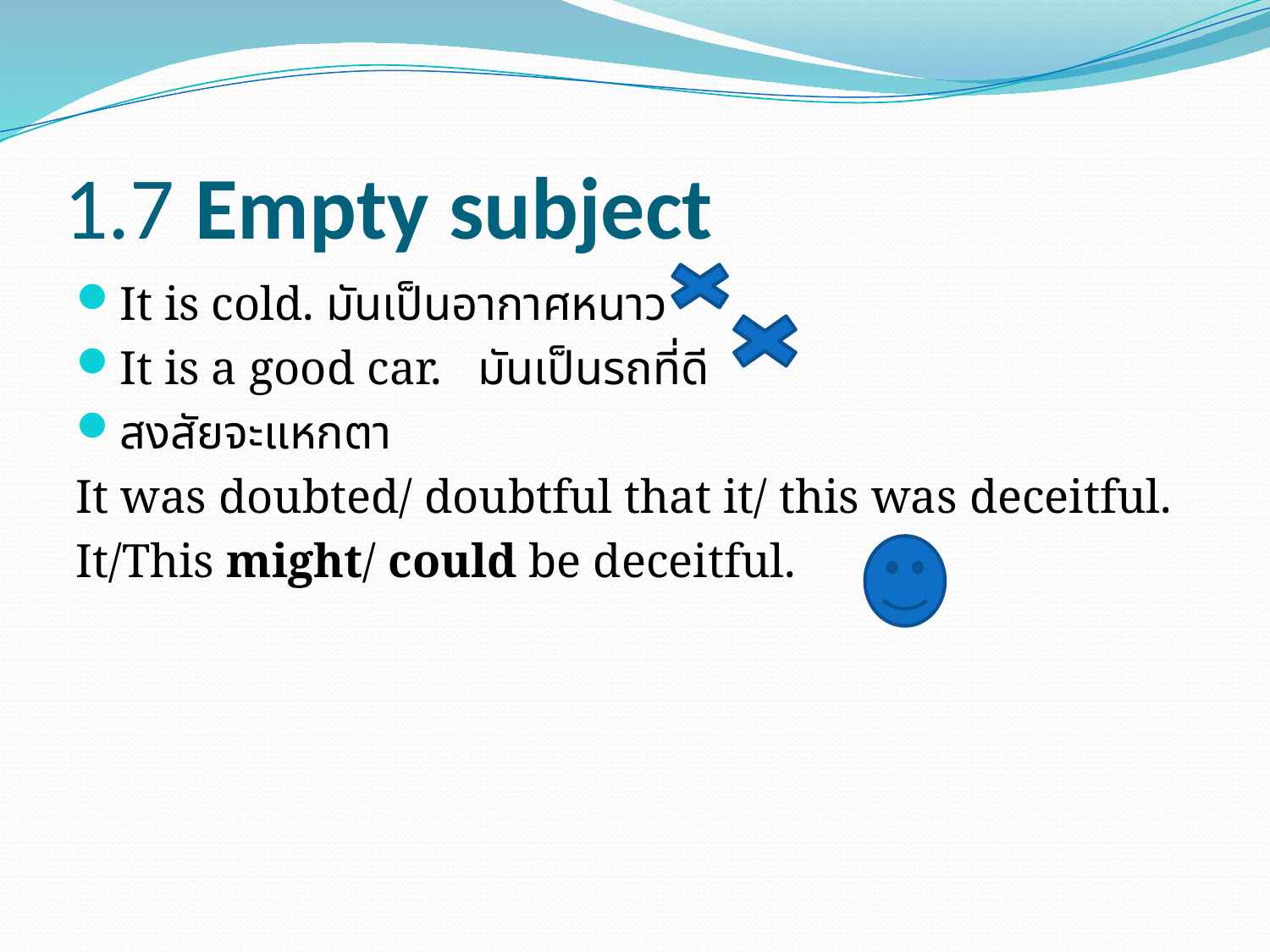

# 1.7 Empty subject

It is cold. มันเป็นอากาศหนาว
It is a good car.   มันเป็นรถที่ดี
สงสัยจะแหกตา
It was doubted/ doubtful that it/ this was deceitful.
It/This might/ could be deceitful.